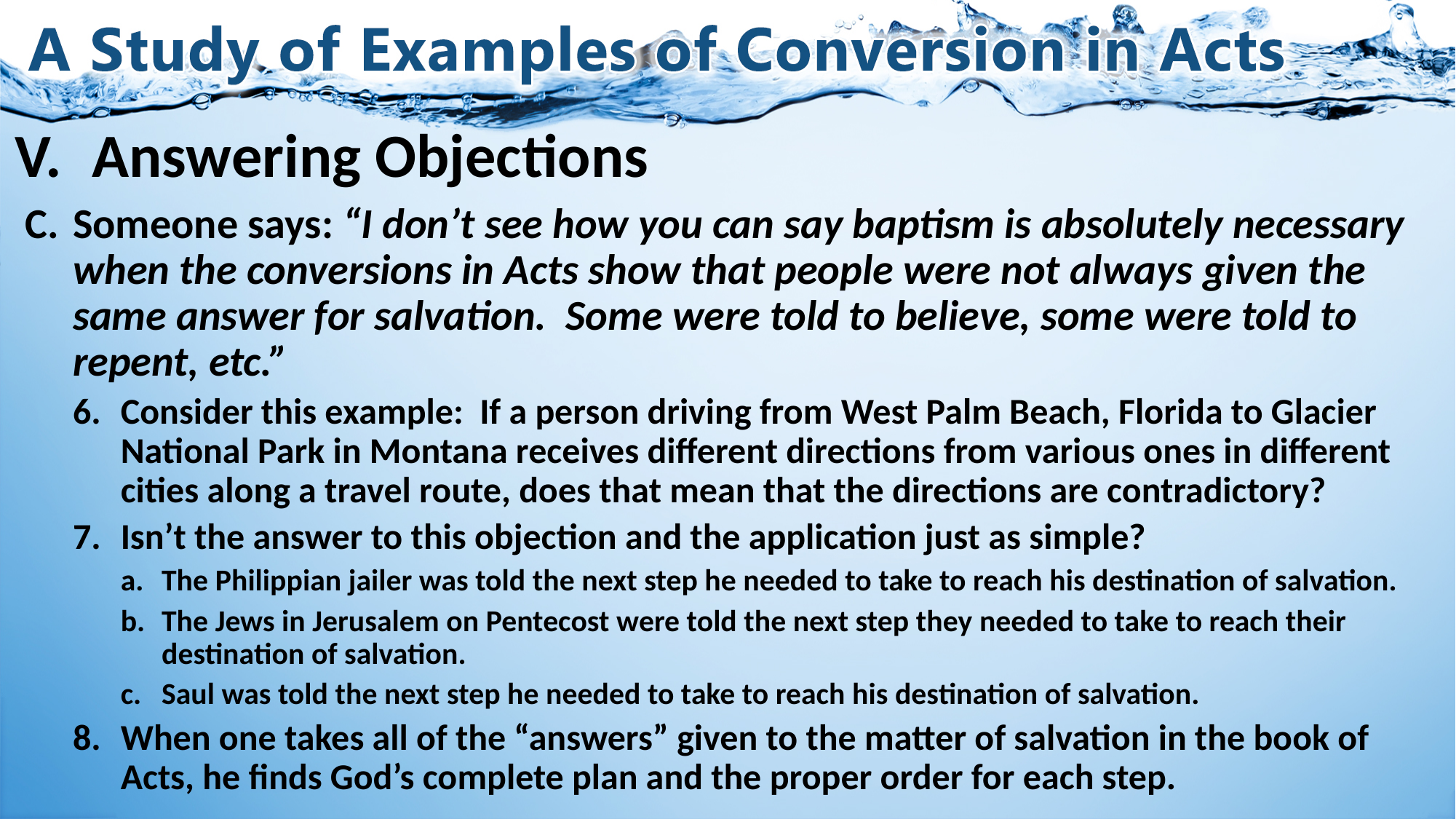

# V.	Answering Objections
Someone says: “I don’t see how you can say baptism is absolutely necessary when the conversions in Acts show that people were not always given the same answer for salvation.  Some were told to believe, some were told to repent, etc.”
Consider this example:  If a person driving from West Palm Beach, Florida to Glacier National Park in Montana receives different directions from various ones in different cities along a travel route, does that mean that the directions are contradictory?
Isn’t the answer to this objection and the application just as simple?
The Philippian jailer was told the next step he needed to take to reach his destination of salvation.
The Jews in Jerusalem on Pentecost were told the next step they needed to take to reach their destination of salvation.
Saul was told the next step he needed to take to reach his destination of salvation.
When one takes all of the “answers” given to the matter of salvation in the book of Acts, he finds God’s complete plan and the proper order for each step.